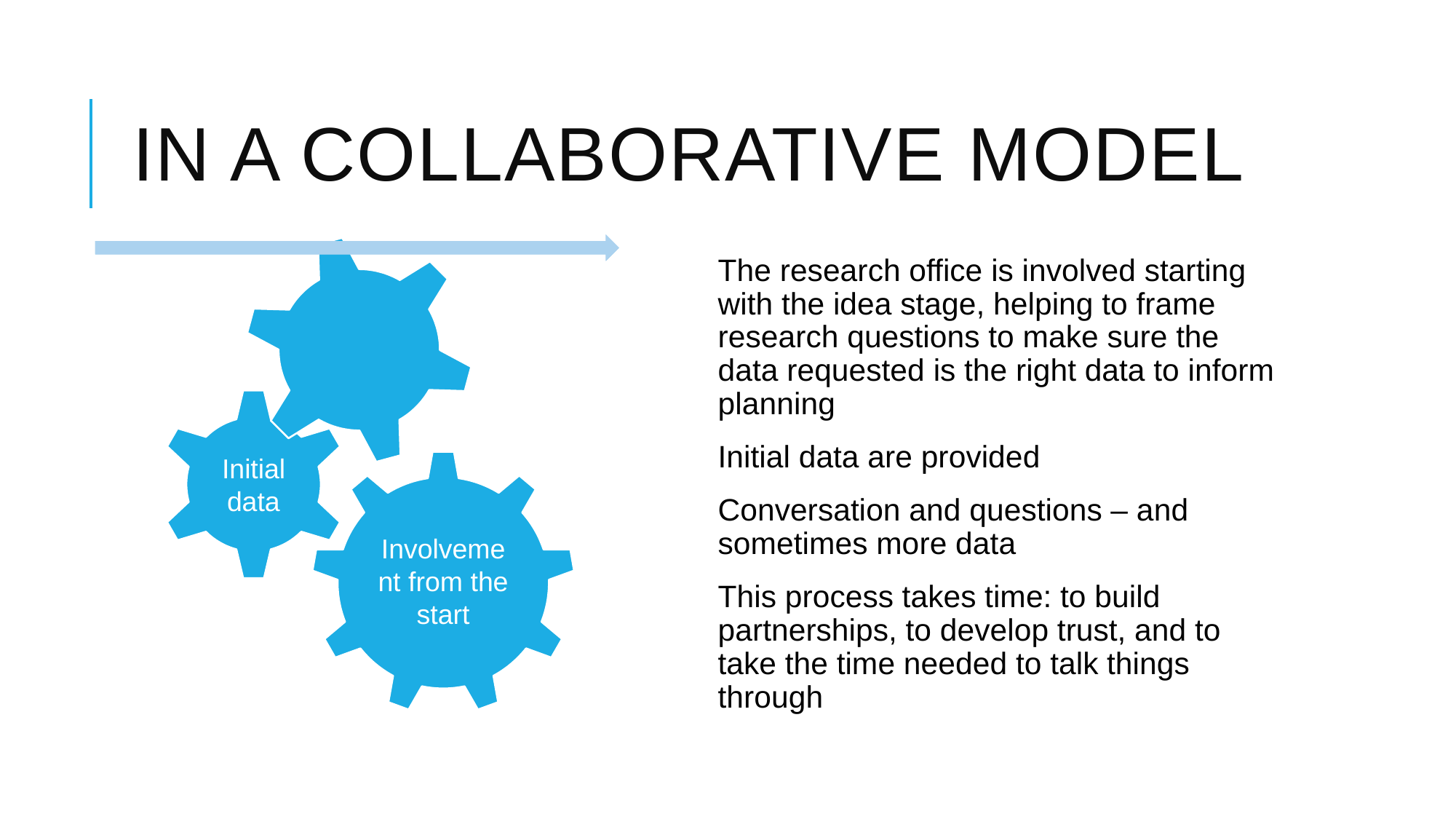

# In a collaborative model
Involvement from the start
Initial data
Conversation and questions
The research office is involved starting with the idea stage, helping to frame research questions to make sure the data requested is the right data to inform planning
Initial data are provided
Conversation and questions – and sometimes more data
This process takes time: to build partnerships, to develop trust, and to take the time needed to talk things through